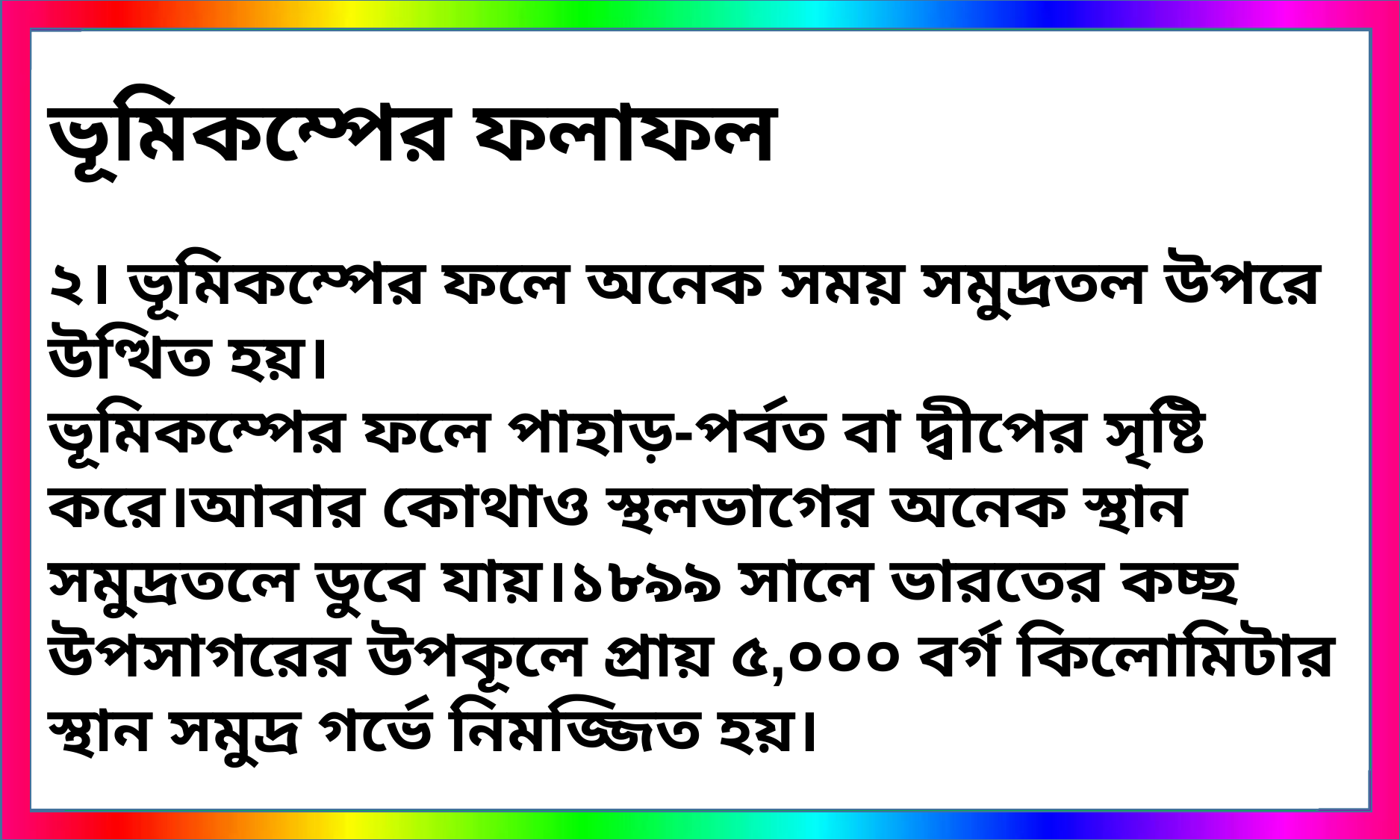

ভূমিকম্পের ফলাফল
২। ভূমিকম্পের ফলে অনেক সময় সমুদ্রতল উপরে উত্থিত হয়।
ভূমিকম্পের ফলে পাহাড়-পর্বত বা দ্বীপের সৃষ্টি করে।আবার কোথাও স্থলভাগের অনেক স্থান সমুদ্রতলে ডুবে যায়।১৮৯৯ সালে ভারতের কচ্ছ উপসাগরের উপকূলে প্রায় ৫,০০০ বর্গ কিলোমিটার স্থান সমুদ্র গর্ভে নিমজ্জিত হয়।